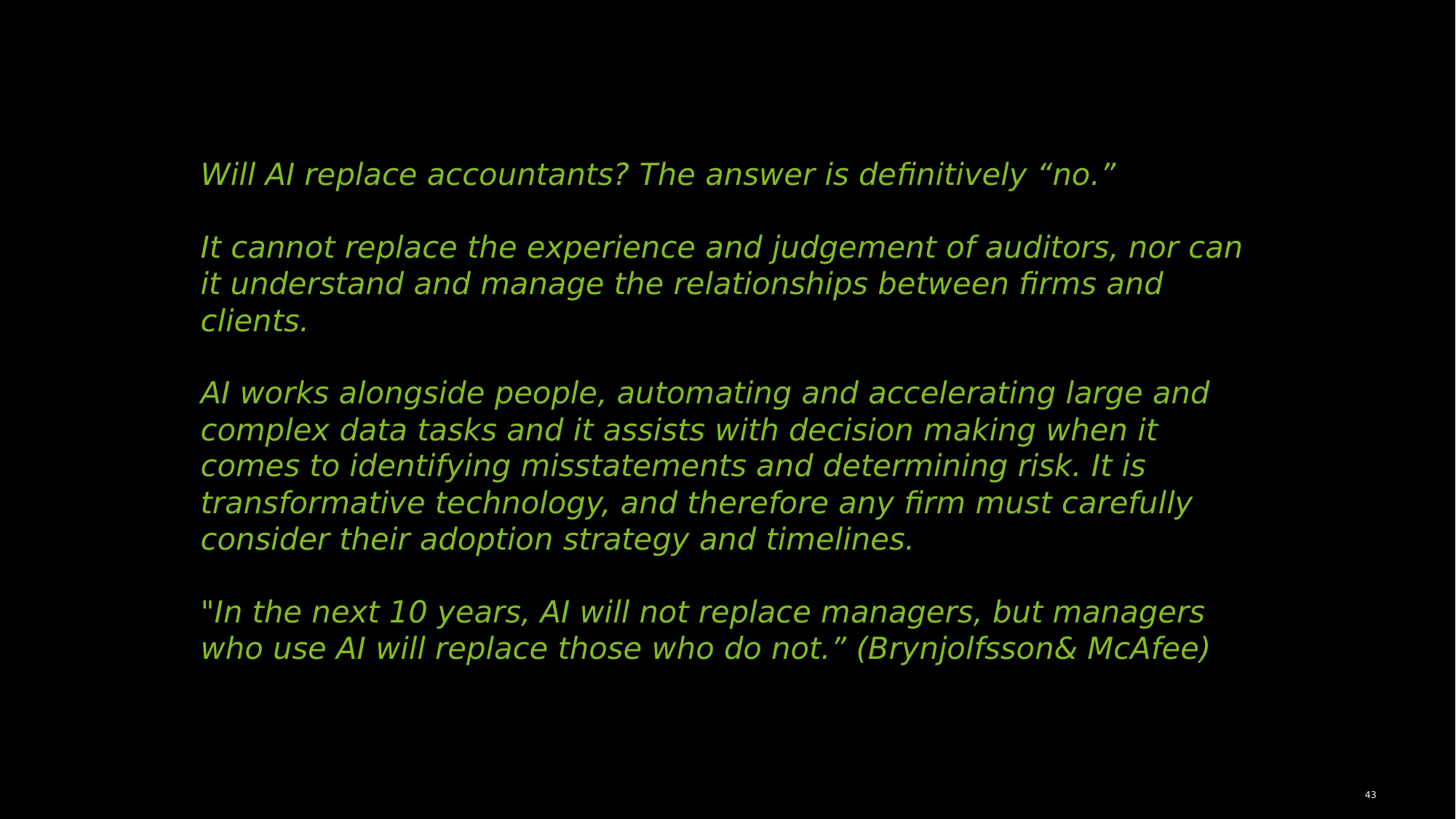

Will AI replace accountants? The answer is definitively “no.”

It cannot replace the experience and judgement of auditors, nor can it understand and manage the relationships between firms and clients.

AI works alongside people, automating and accelerating large and complex data tasks and it assists with decision making when it comes to identifying misstatements and determining risk. It is transformative technology, and therefore any firm must carefully consider their adoption strategy and timelines.

"In the next 10 years, AI will not replace managers, but managers who use AI will replace those who do not.” (Brynjolfsson& McAfee)
43